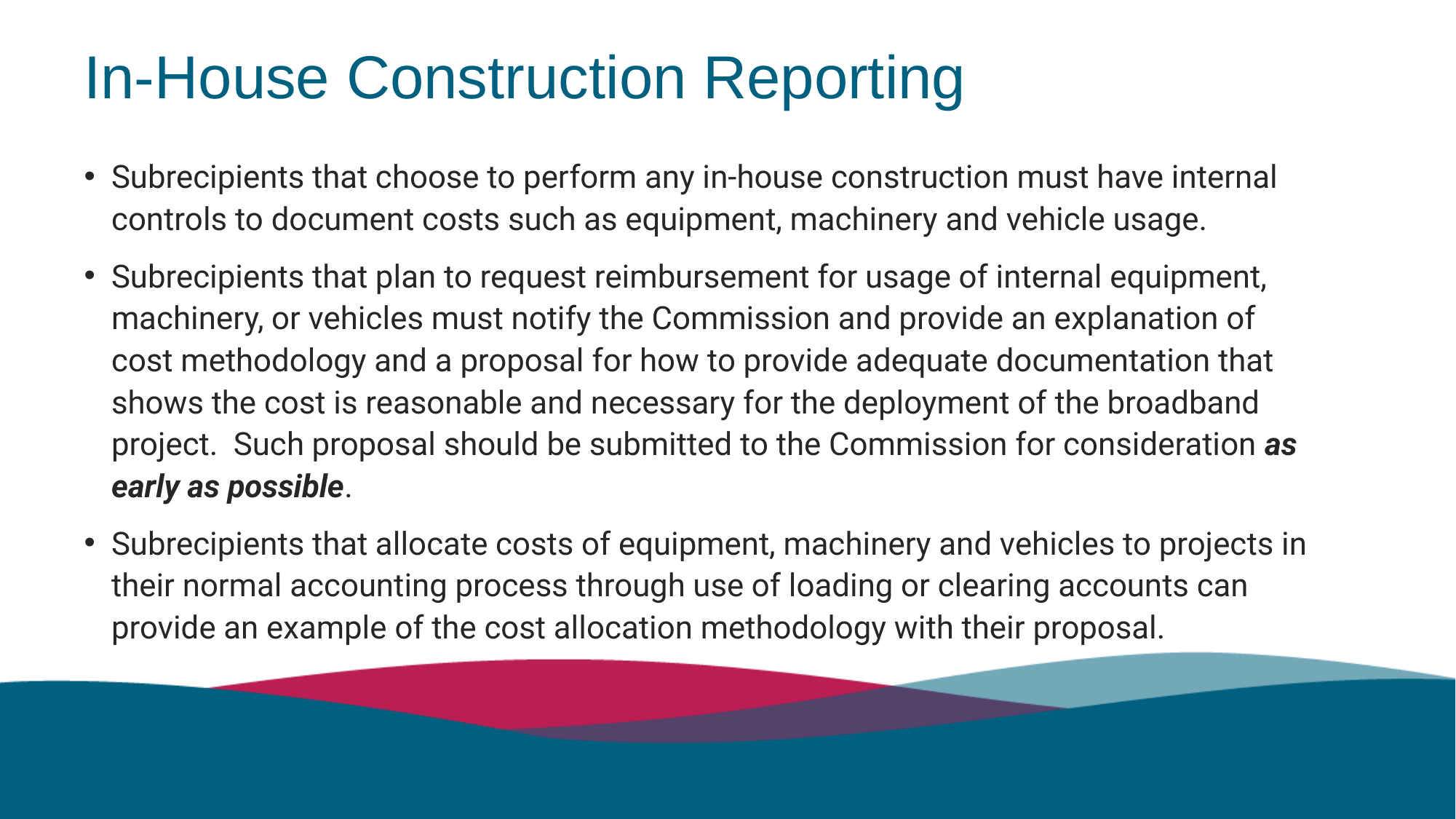

# In-House Construction Reporting
Subrecipients that choose to perform any in-house construction must have internal controls to document costs such as equipment, machinery and vehicle usage.
Subrecipients that plan to request reimbursement for usage of internal equipment, machinery, or vehicles must notify the Commission and provide an explanation of cost methodology and a proposal for how to provide adequate documentation that shows the cost is reasonable and necessary for the deployment of the broadband project.  Such proposal should be submitted to the Commission for consideration as early as possible.
Subrecipients that allocate costs of equipment, machinery and vehicles to projects in their normal accounting process through use of loading or clearing accounts can provide an example of the cost allocation methodology with their proposal.